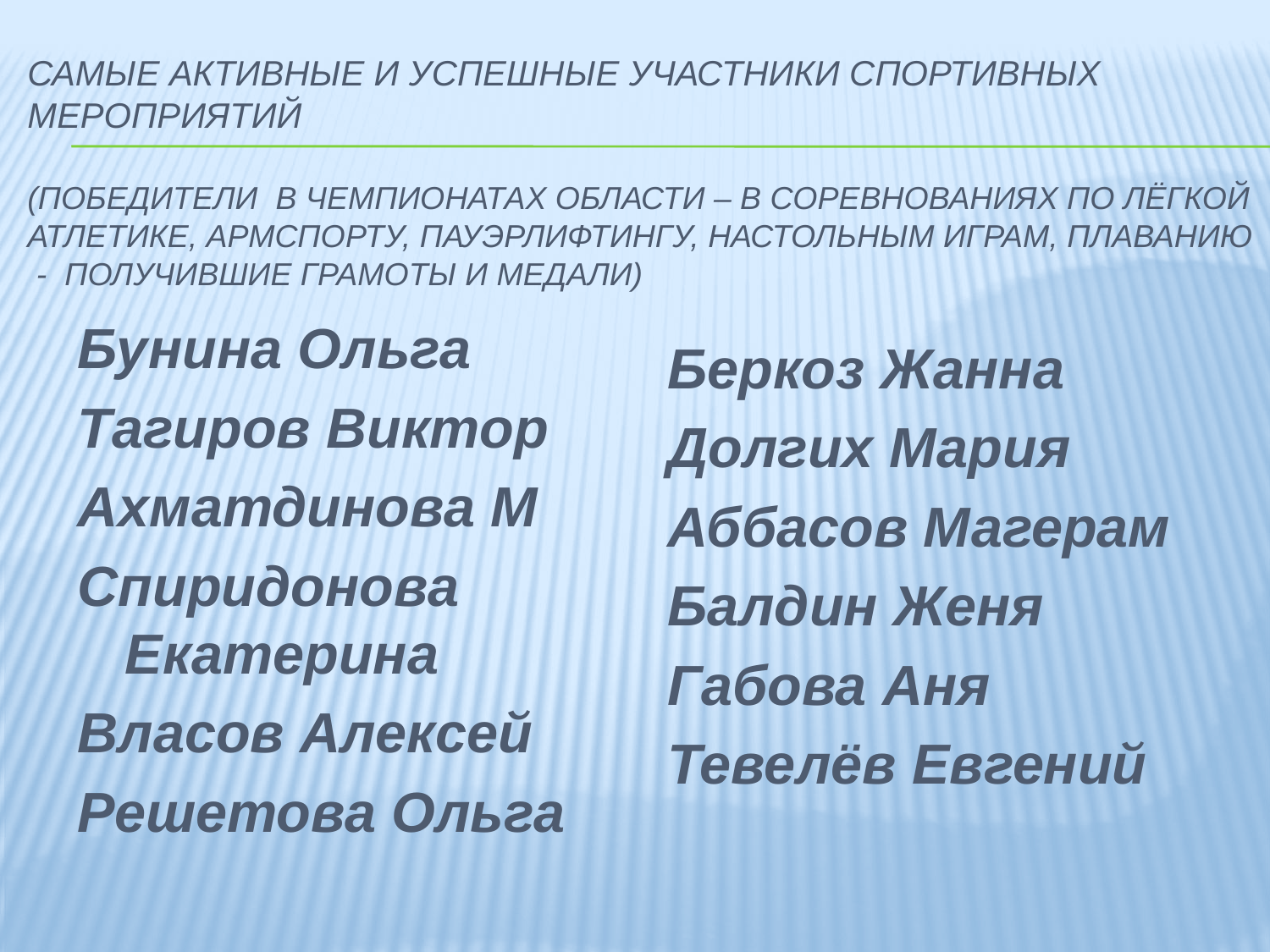

# Самые активные и успешные участники спортивных мероприятий (победители  в Чемпионатах области – в соревнованиях по лёгкой атлетике, Армспорту, Пауэрлифтингу, настольным играм, плаванию  -  получившие грамоты и медали)
Бунина Ольга
Тагиров Виктор
Ахматдинова М
Спиридонова Екатерина
Власов Алексей
Решетова Ольга
Беркоз Жанна
Долгих Мария
Аббасов Магерам
Балдин Женя
Габова Аня
Тевелёв Евгений